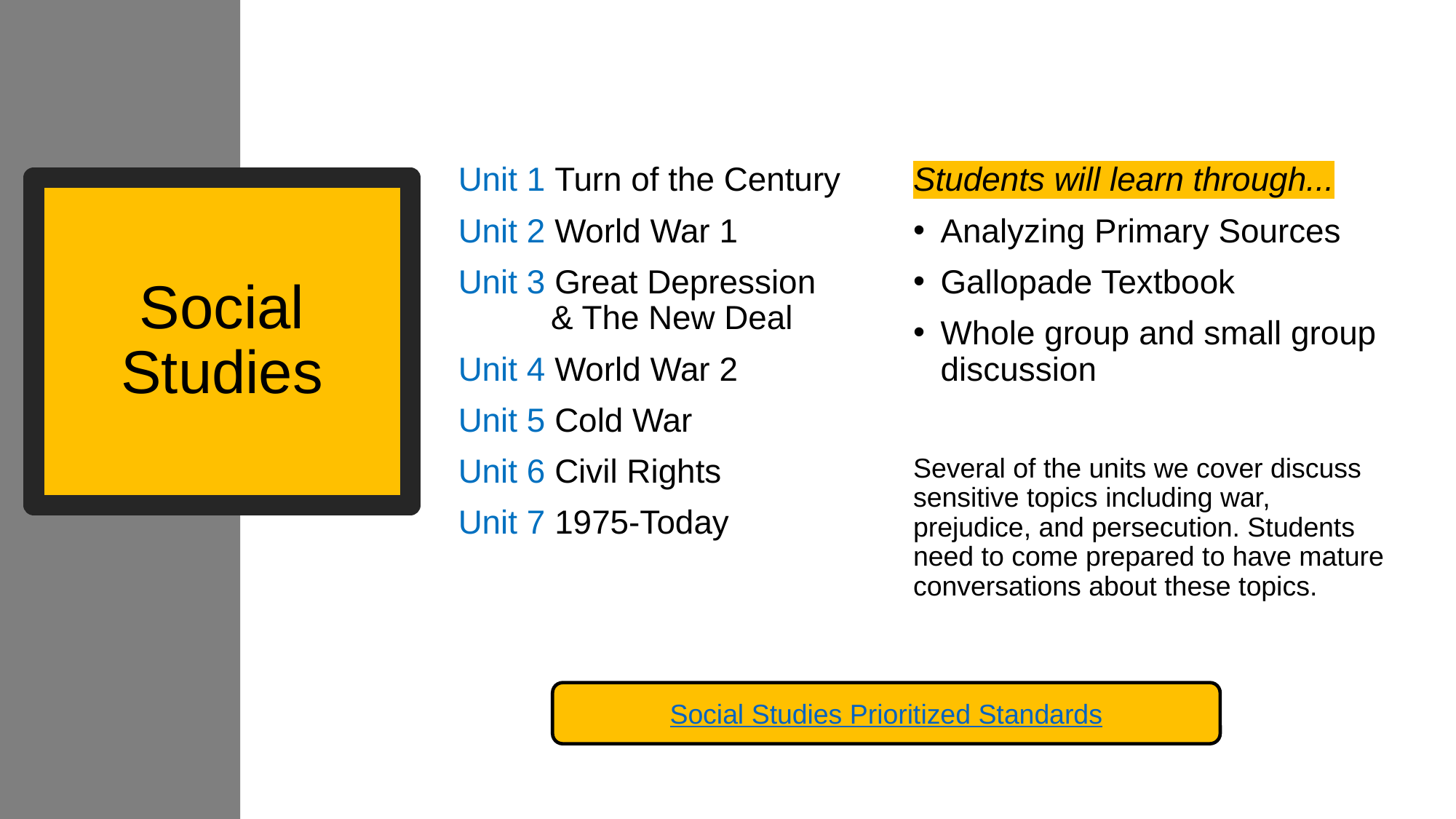

Unit 1 Turn of the Century
Unit 2 World War 1
Unit 3 Great Depression
          & The New Deal
Unit 4 World War 2
Unit 5 Cold War
Unit 6 Civil Rights
Unit 7 1975-Today
Students will learn through...
Analyzing Primary Sources
Gallopade Textbook
Whole group and small group discussion

Several of the units we cover discuss sensitive topics including war, prejudice, and persecution. Students need to come prepared to have mature conversations about these topics.

# Social Studies
Social Studies Prioritized Standards